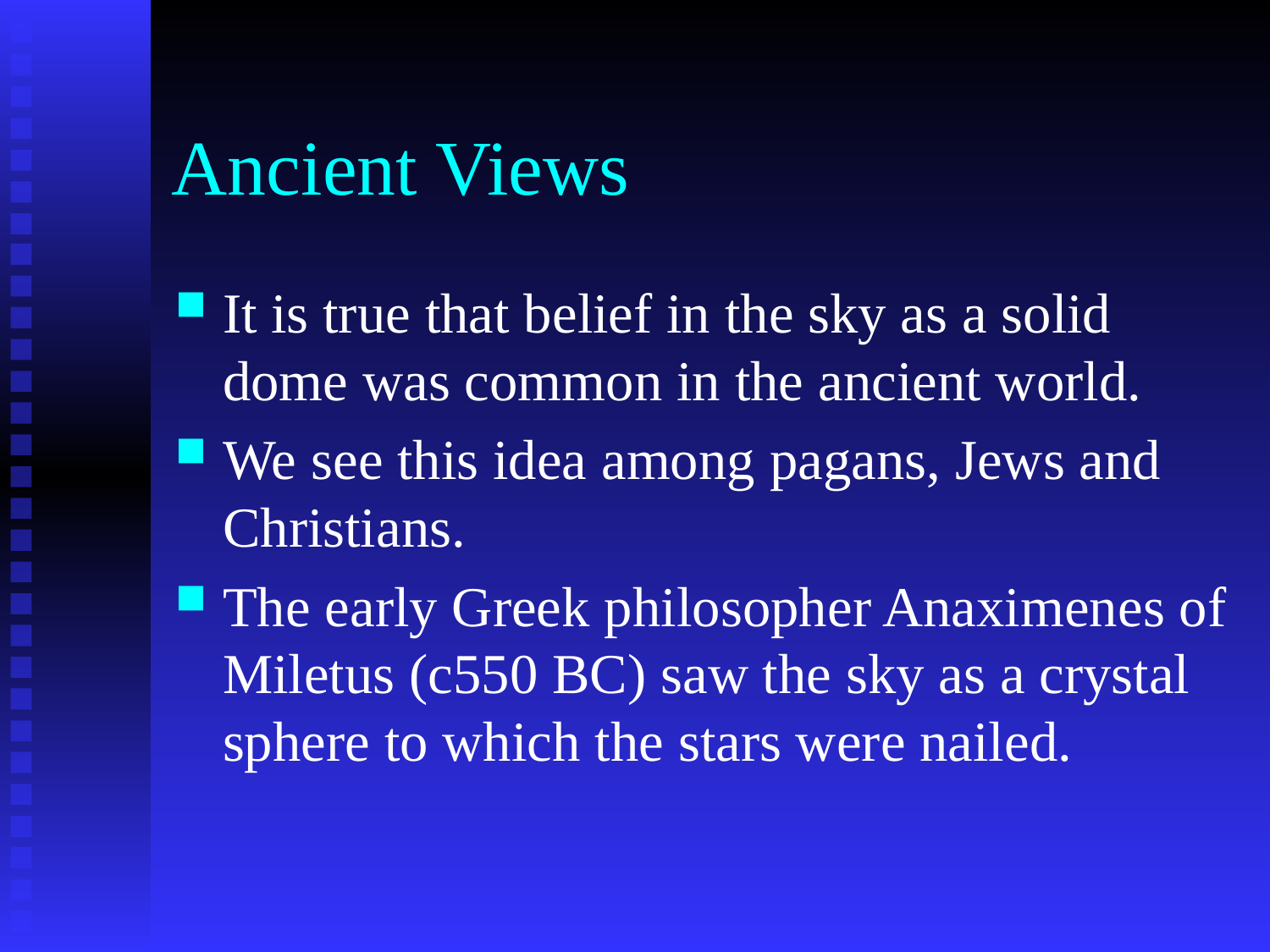

# Ancient Views
It is true that belief in the sky as a solid dome was common in the ancient world.
We see this idea among pagans, Jews and Christians.
The early Greek philosopher Anaximenes of Miletus (c550 BC) saw the sky as a crystal sphere to which the stars were nailed.